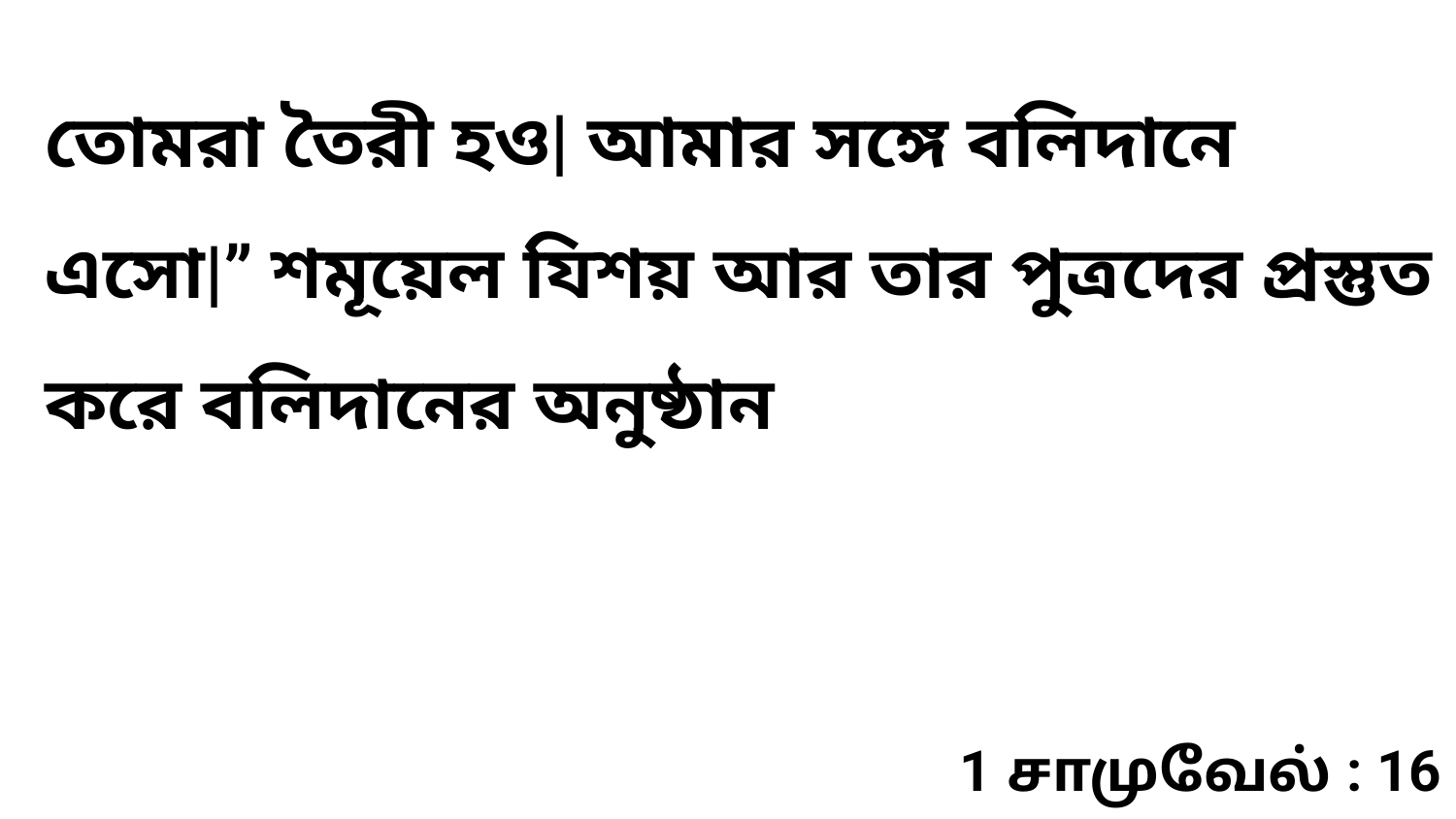

তোমরা তৈরী হও| আমার সঙ্গে বলিদানে এসো|” শমূয়েল যিশয় আর তার পুত্রদের প্রস্তুত করে বলিদানের অনুষ্ঠান
1 சாமுவேல் : 16